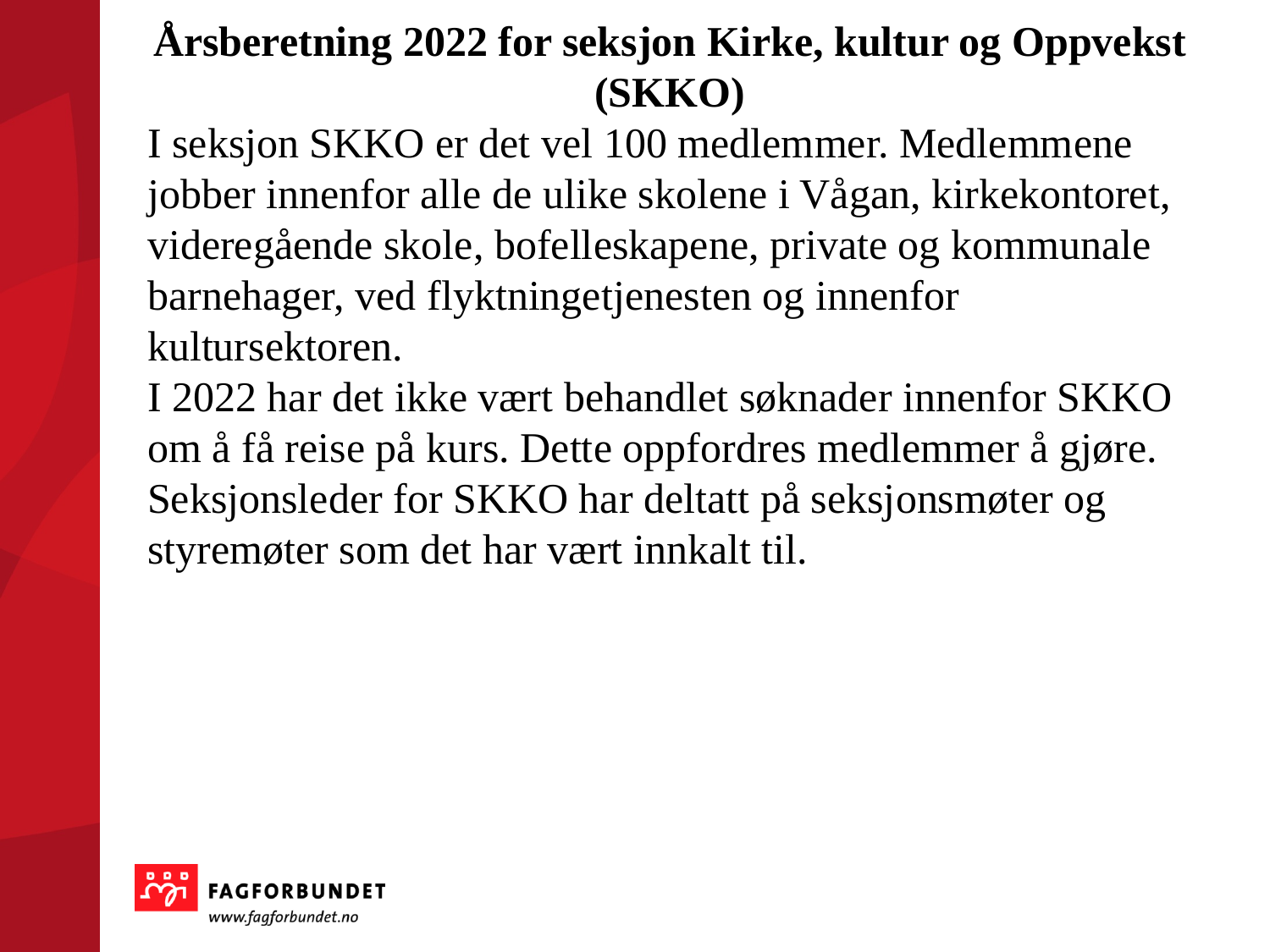

Årsberetning 2022 for seksjon Kirke, kultur og Oppvekst (SKKO)
I seksjon SKKO er det vel 100 medlemmer. Medlemmene jobber innenfor alle de ulike skolene i Vågan, kirkekontoret, videregående skole, bofelleskapene, private og kommunale barnehager, ved flyktningetjenesten og innenfor kultursektoren.
I 2022 har det ikke vært behandlet søknader innenfor SKKO om å få reise på kurs. Dette oppfordres medlemmer å gjøre.
Seksjonsleder for SKKO har deltatt på seksjonsmøter og styremøter som det har vært innkalt til.